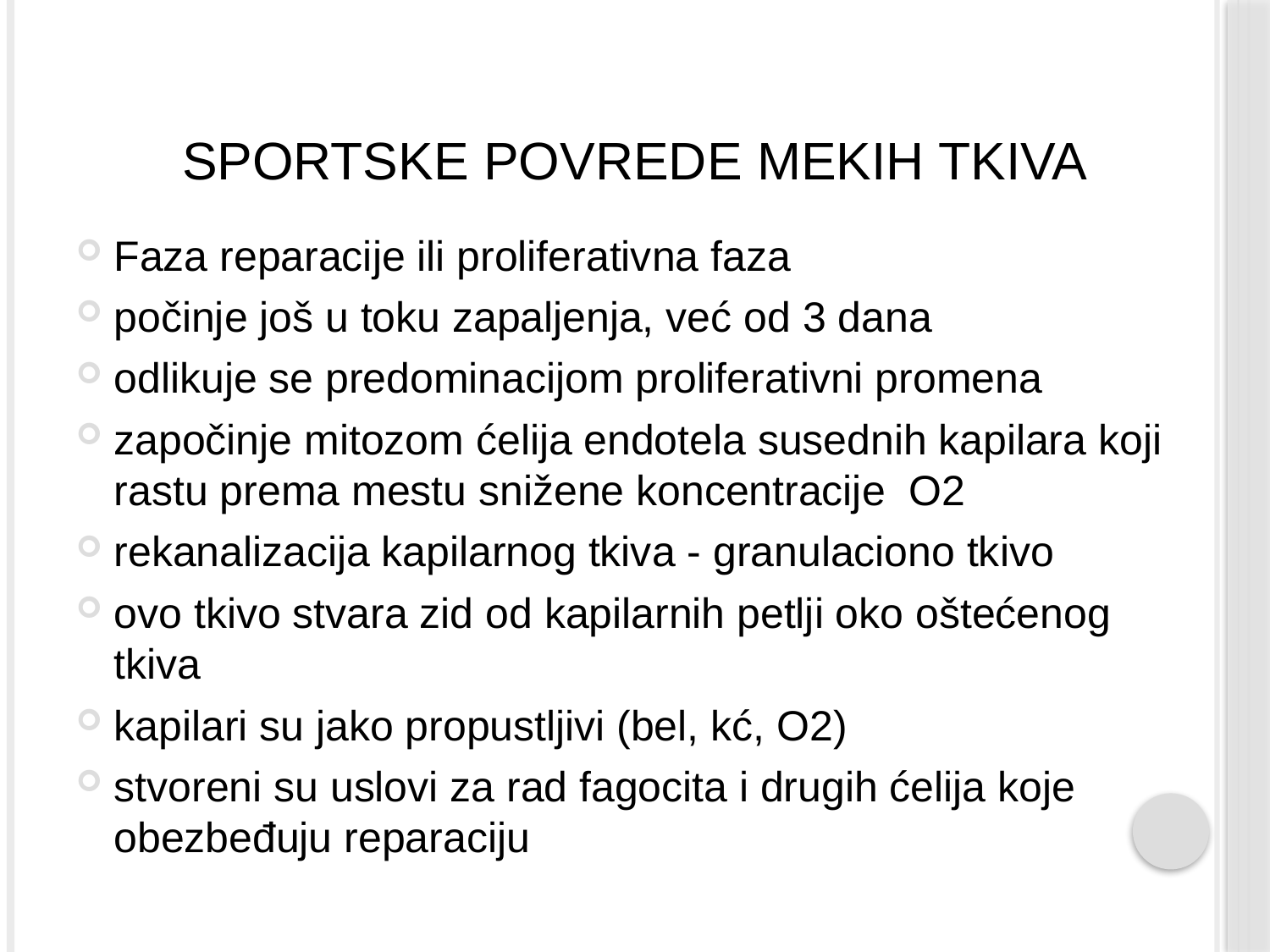

# Sportske povrede mekih tkiva
Faza reparacije ili proliferativna faza
počinje još u toku zapaljenja, već od 3 dana
odlikuje se predominacijom proliferativni promena
započinje mitozom ćelija endotela susednih kapilara koji rastu prema mestu snižene koncentracije  O2
rekanalizacija kapilarnog tkiva - granulaciono tkivo
ovo tkivo stvara zid od kapilarnih petlji oko oštećenog tkiva
kapilari su jako propustljivi (bel, kć, O2)
stvoreni su uslovi za rad fagocita i drugih ćelija koje obezbeđuju reparaciju